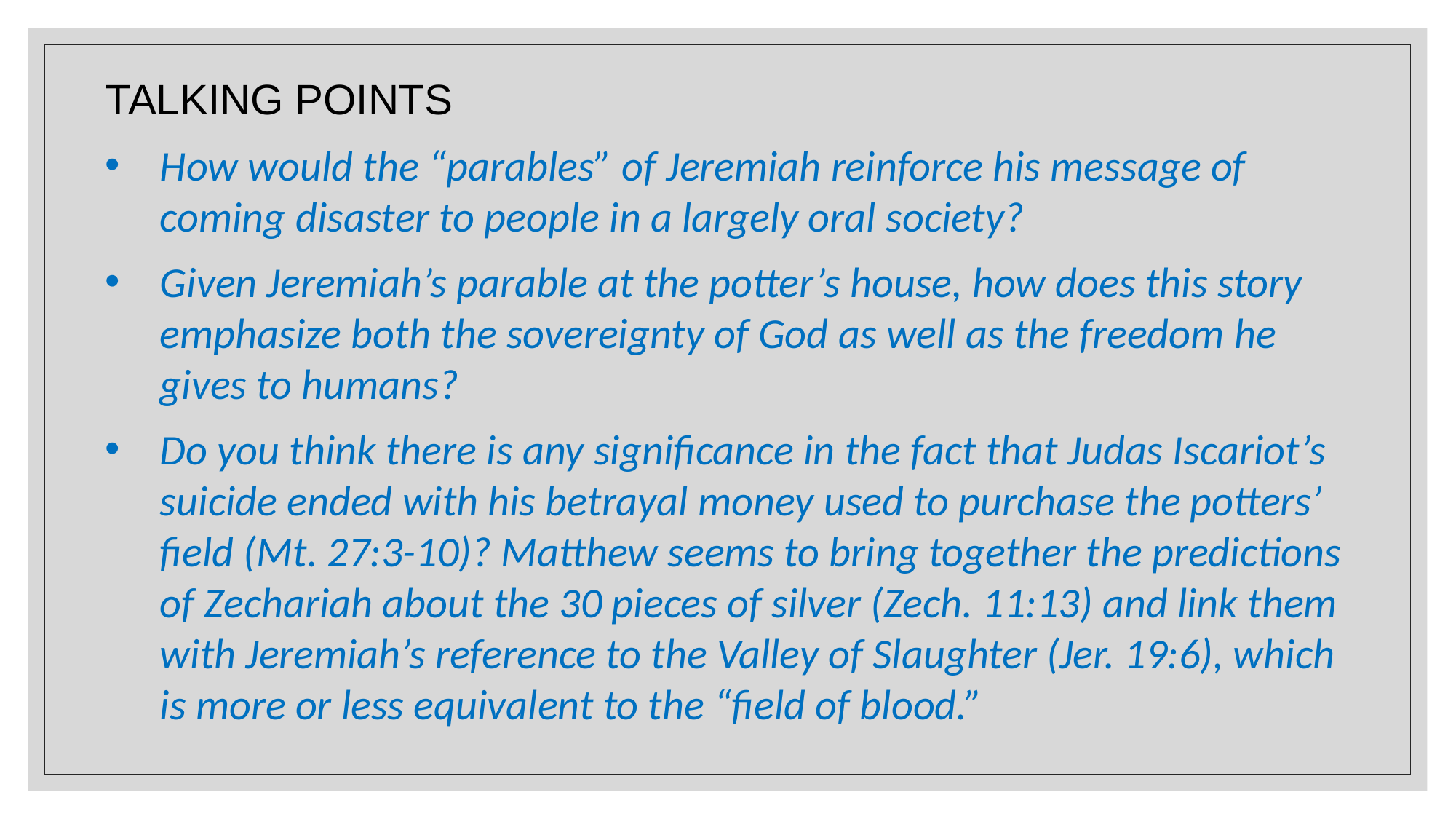

TALKING POINTS

How would the “parables” of Jeremiah reinforce his message of coming disaster to people in a largely oral society?

Given Jeremiah’s parable at the potter’s house, how does this story emphasize both the sovereignty of God as well as the freedom he gives to humans?

Do you think there is any significance in the fact that Judas Iscariot’s suicide ended with his betrayal money used to purchase the potters’ field (Mt. 27:3-10)? Matthew seems to bring together the predictions of Zechariah about the 30 pieces of silver (Zech. 11:13) and link them with Jeremiah’s reference to the Valley of Slaughter (Jer. 19:6), which is more or less equivalent to the “field of blood.”